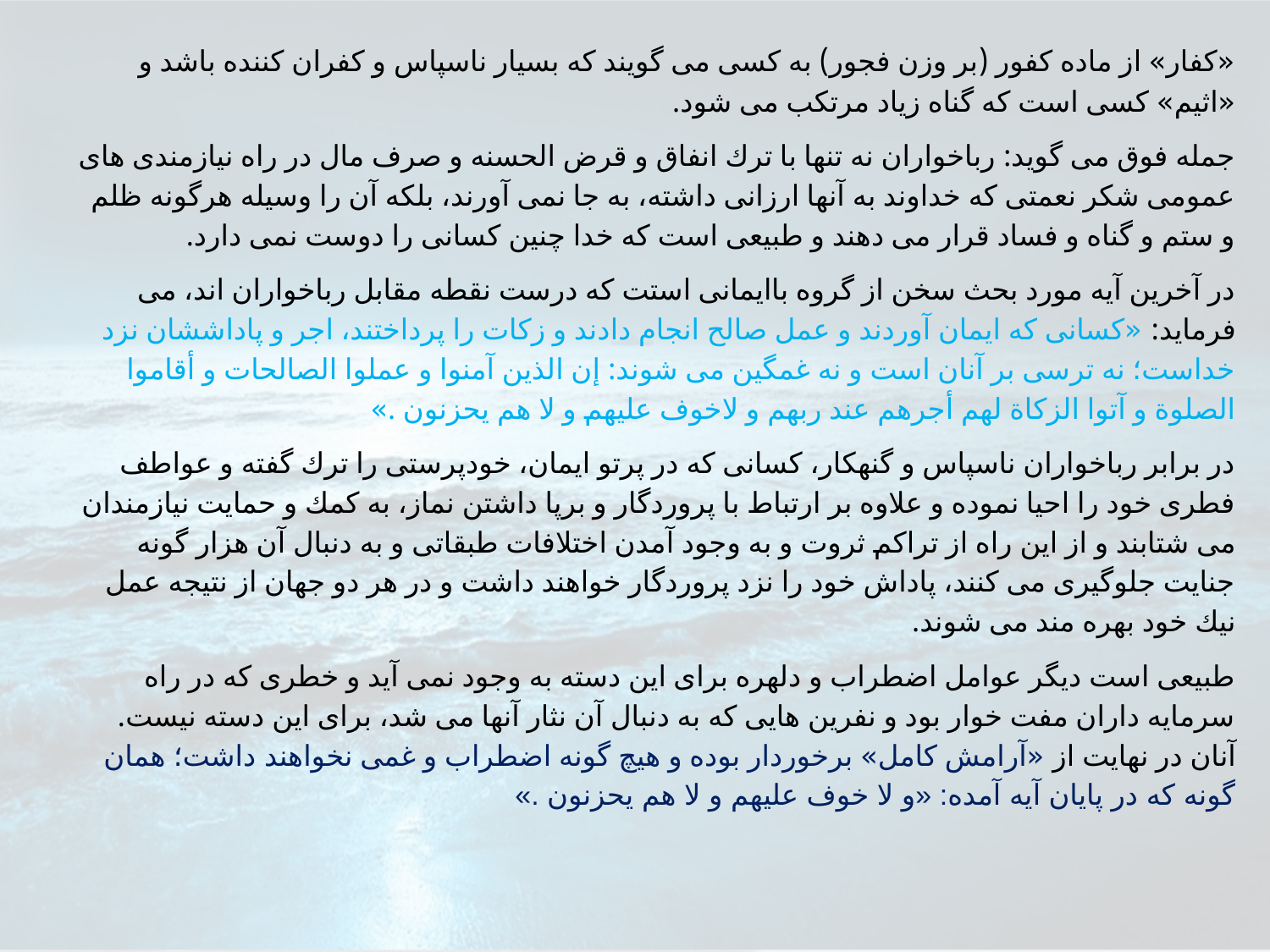

«كفار» از ماده كفور (بر وزن فجور) به كسى مى گويند كه بسيار ناسپاس و كفران كننده باشد و «اثيم» كسى است كه گناه زياد مرتكب مى شود.
جمله فوق مى گويد: رباخواران نه تنها با ترك انفاق و قرض الحسنه و صرف مال در راه نيازمندى هاى عمومى شكر نعمتى كه خداوند به آنها ارزانى داشته، به جا نمى آورند، بلكه آن را وسيله هرگونه ظلم و ستم و گناه و فساد قرار مى دهند و طبيعى است كه خدا چنين كسانى را دوست نمى دارد.
در آخرين آيه مورد بحث سخن از گروه باايمانى استت كه درست نقطه مقابل رباخواران اند، مى فرمايد: «كسانى كه ايمان آوردند و عمل صالح انجام دادند و زكات را پرداختند، اجر و پاداششان نزد خداست؛ نه ترسى بر آنان است و نه غمگين مى شوند: إن الذين آمنوا و عملوا الصالحات و أقاموا الصلوة و آتوا الزكاة لهم أجرهم عند ربهم و لاخوف عليهم و لا هم يحزنون .»
در برابر رباخواران ناسپاس و گنهكار، كسانى كه در پرتو ايمان، خودپرستى را ترك گفته و عواطف فطرى خود را احيا نموده و علاوه بر ارتباط با پروردگار و برپا داشتن نماز، به كمك و حمايت نيازمندان مى شتابند و از اين راه از تراكم ثروت و به وجود آمدن اختلافات طبقاتى و به دنبال آن هزار گونه جنايت جلوگيرى مى كنند، پاداش خود را نزد پروردگار خواهند داشت و در هر دو جهان از نتيجه عمل نيك خود بهره مند مى شوند.
طبيعى است ديگر عوامل اضطراب و دلهره براى اين دسته به وجود نمى آيد و خطرى كه در راه سرمايه داران مفت خوار بود و نفرين هايى كه به دنبال آن نثار آنها مى شد، براى اين دسته نيست. آنان در نهايت از «آرامش كامل» برخوردار بوده و هيچ گونه اضطراب و غمى نخواهند داشت؛ همان گونه كه در پايان آيه آمده: «و لا خوف عليهم و لا هم يحزنون .»